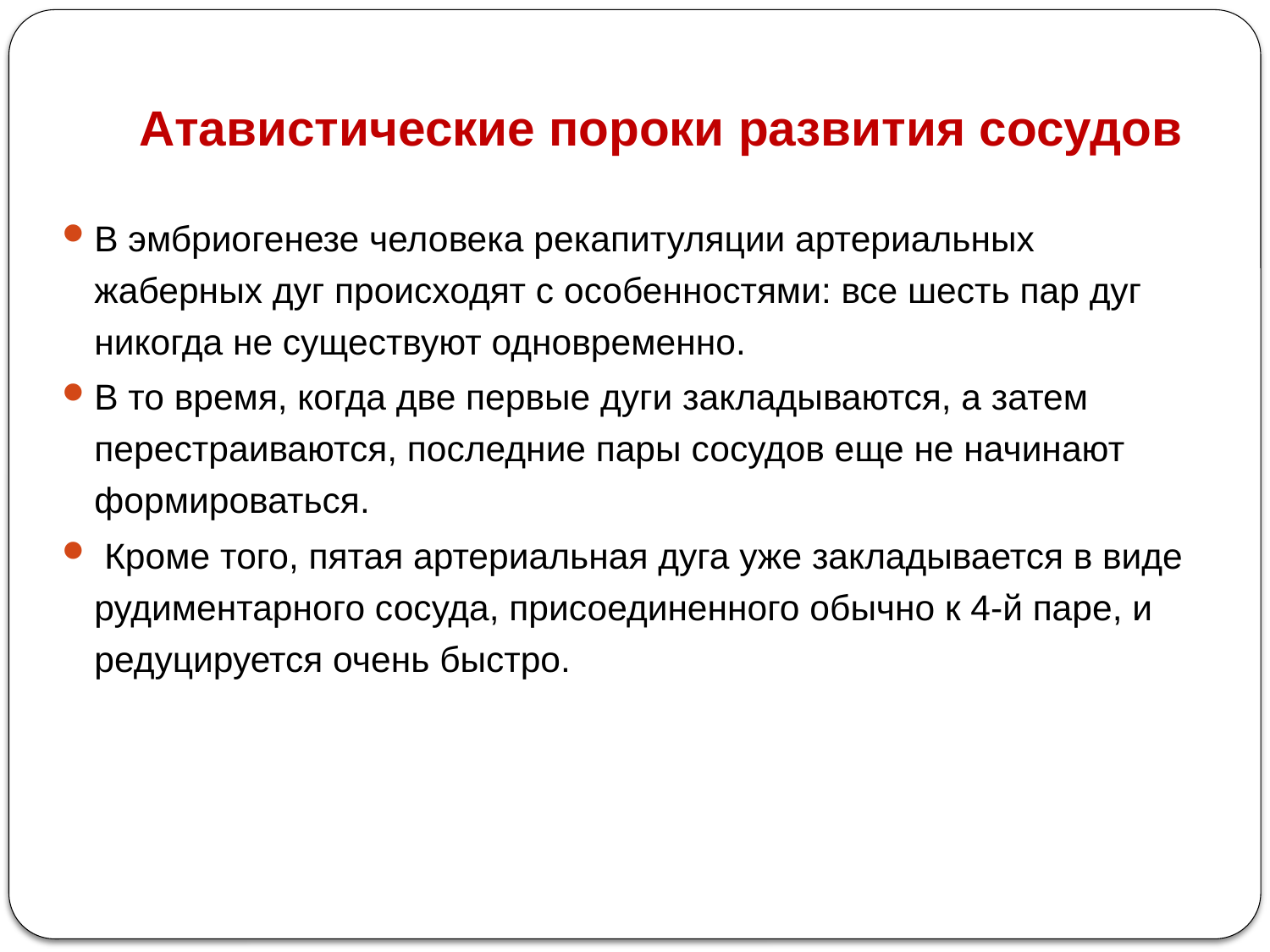

# Атавистические пороки развития сосудов
В эмбриогенезе человека рекапитуляции артериальных жаберных дуг происходят с особенностями: все шесть пар дуг никогда не существуют одновременно.
В то время, когда две первые дуги закладываются, а затем перестраиваются, последние пары сосудов еще не начинают формироваться.
 Кроме того, пятая артериальная дуга уже закладывается в виде рудиментарного сосуда, присоединенного обычно к 4-й паре, и редуцируется очень быстро.